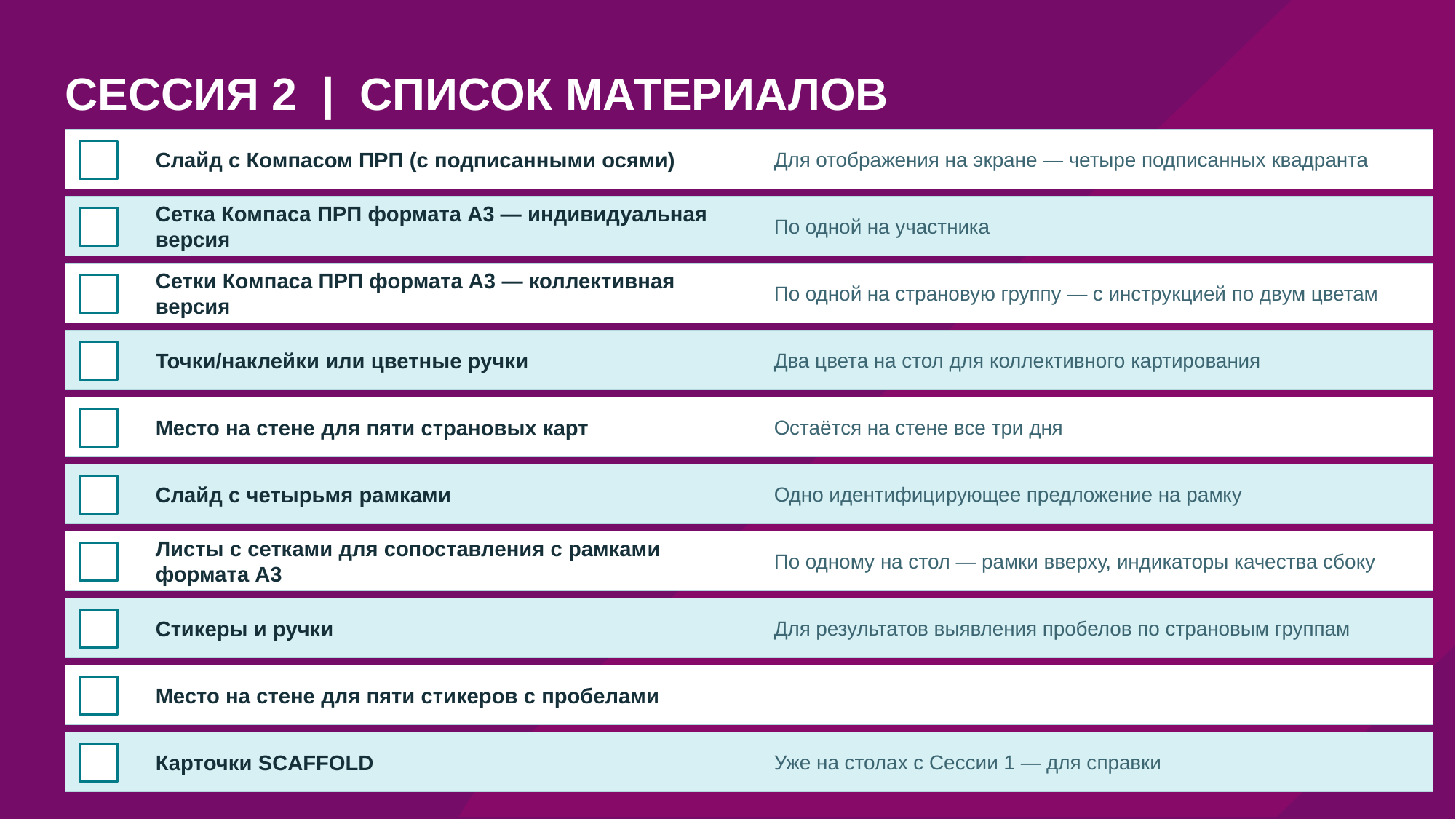

# СЕССИЯ 2  |  СПИСОК МАТЕРИАЛОВ

Слайд с Компасом ПРП (с подписанными осями)
Для отображения на экране — четыре подписанных квадранта

Сетка Компаса ПРП формата А3 — индивидуальная версия
По одной на участника

Сетки Компаса ПРП формата А3 — коллективная версия
По одной на страновую группу — с инструкцией по двум цветам

Точки/наклейки или цветные ручки
Два цвета на стол для коллективного картирования

Место на стене для пяти страновых карт
Остаётся на стене все три дня

Слайд с четырьмя рамками
Одно идентифицирующее предложение на рамку

Листы с сетками для сопоставления с рамками формата А3
По одному на стол — рамки вверху, индикаторы качества сбоку

Стикеры и ручки
Для результатов выявления пробелов по страновым группам

Место на стене для пяти стикеров с пробелами

Карточки SCAFFOLD
Уже на столах с Сессии 1 — для справки